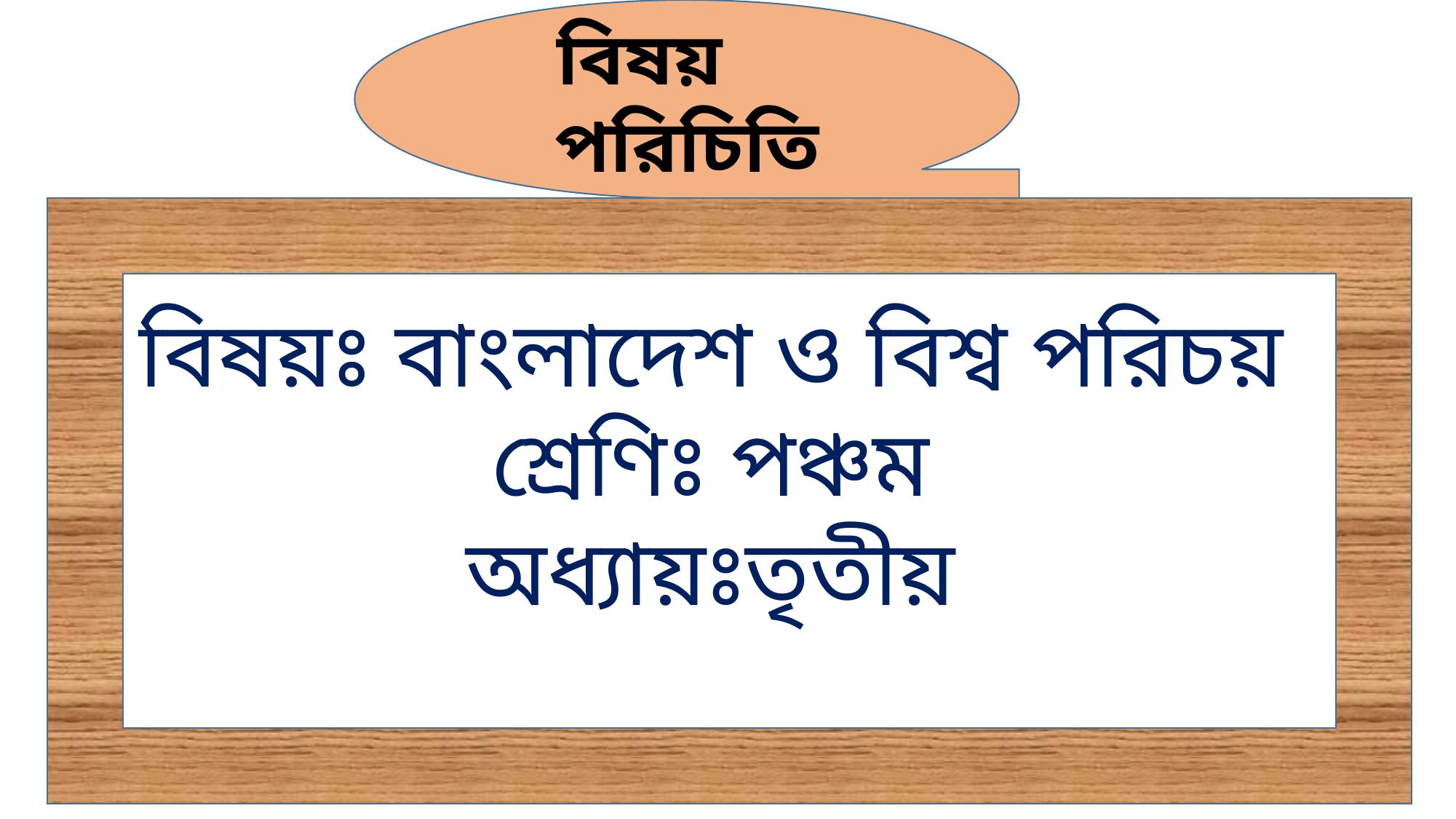

বিষয়      পরিচিতি

বিষয়ঃ বাংলাদেশ ও বিশ্ব পরিচয়
শ্রেণিঃ পঞ্চম
অধ্যায়ঃতৃতীয়